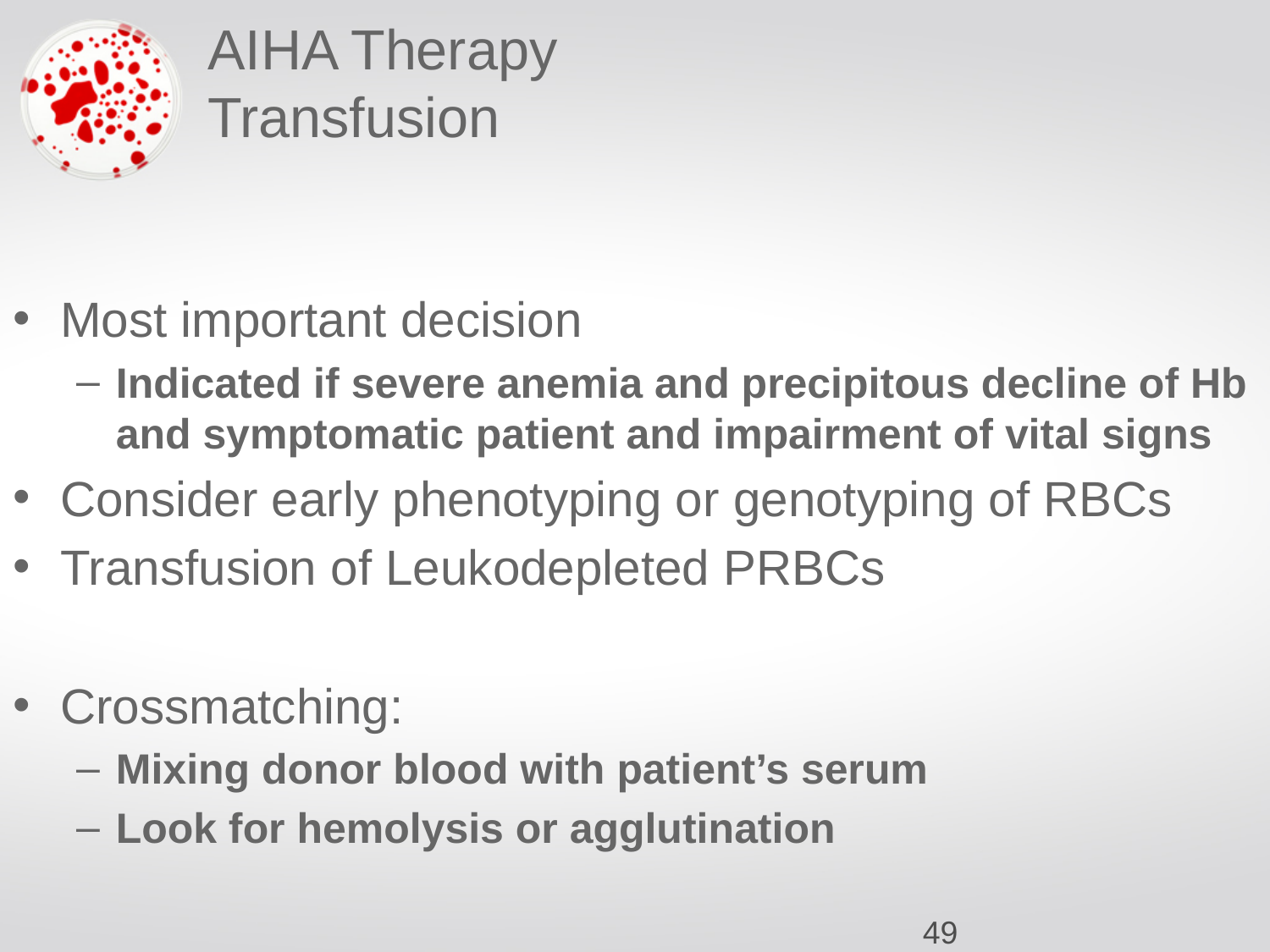

# AIHA Therapy Transfusion

Most important decision
Indicated if severe anemia and precipitous decline of Hb and symptomatic patient and impairment of vital signs
Consider early phenotyping or genotyping of RBCs
Transfusion of Leukodepleted PRBCs

Crossmatching:
Mixing donor blood with patient’s serum
Look for hemolysis or agglutination

49